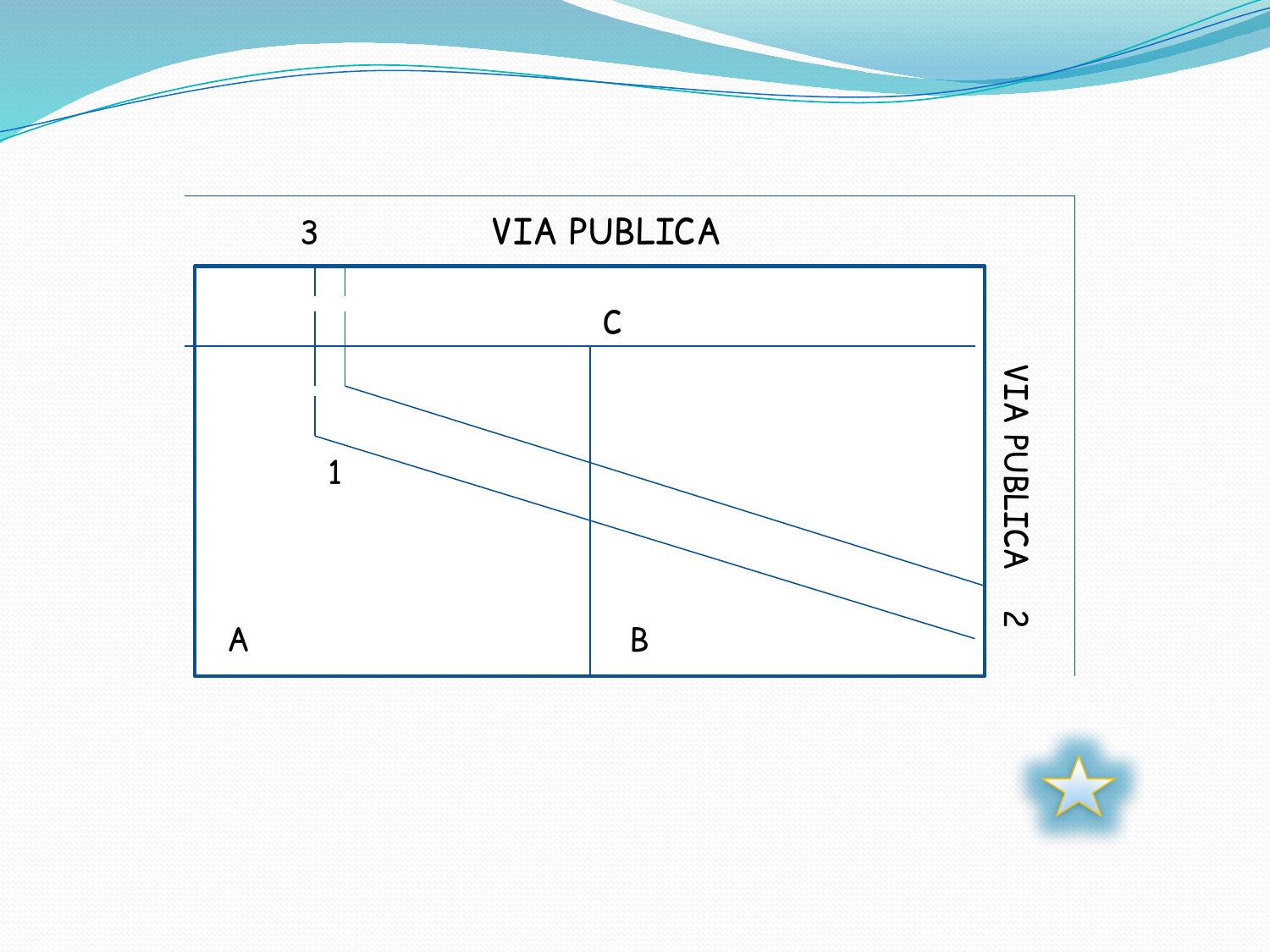

#
  3                  VIA PUBLICA

C
1
VIA PUBLICA    2
A
B